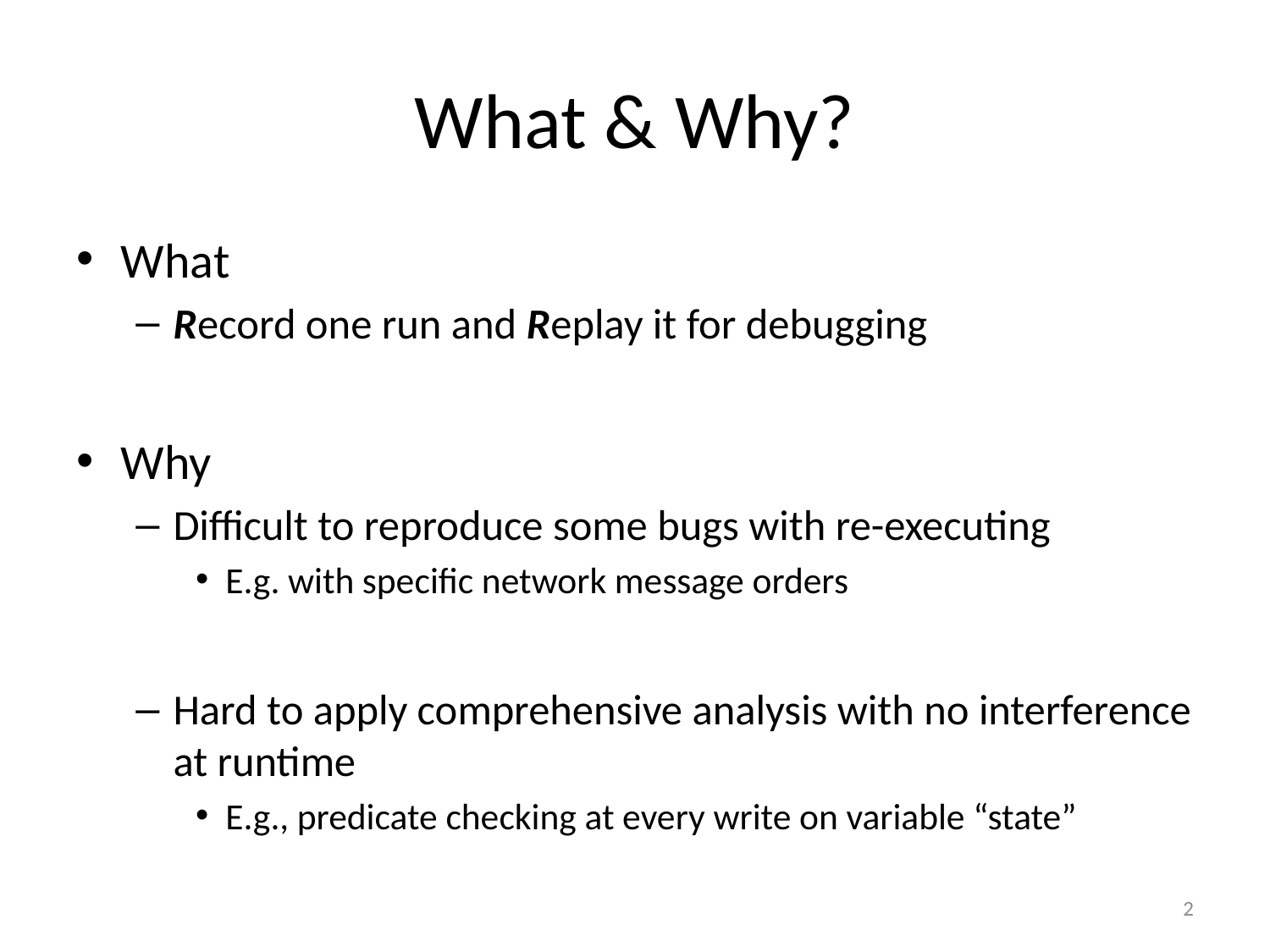

# What & Why?
What
Record one run and Replay it for debugging

Why
Difficult to reproduce some bugs with re-executing
E.g. with specific network message orders

Hard to apply comprehensive analysis with no interference at runtime
E.g., predicate checking at every write on variable “state”
2